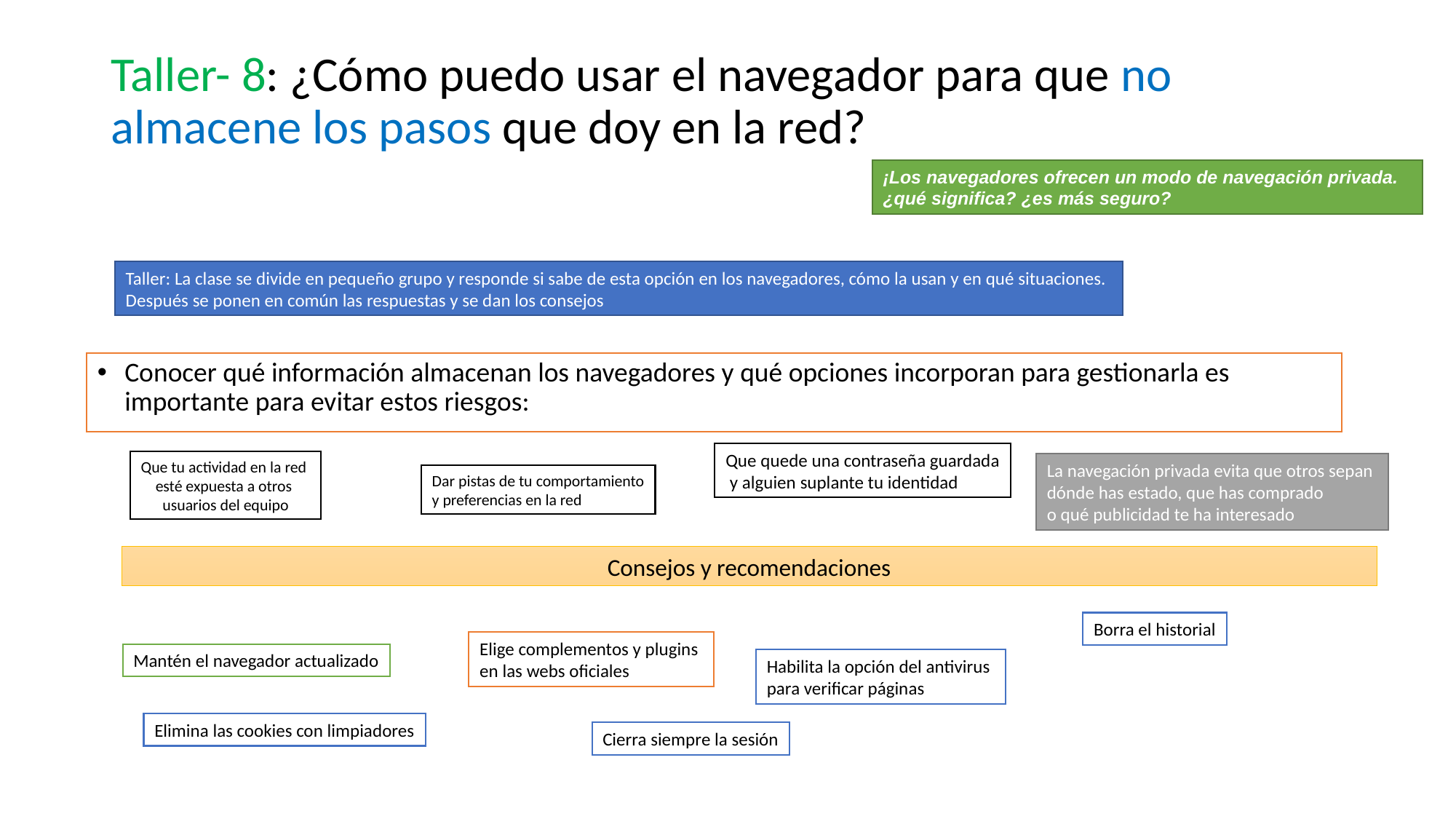

Taller- 8: ¿Cómo puedo usar el navegador para que no almacene los pasos que doy en la red?
¡Los navegadores ofrecen un modo de navegación privada. ¿qué significa? ¿es más seguro?
Taller: La clase se divide en pequeño grupo y responde si sabe de esta opción en los navegadores, cómo la usan y en qué situaciones.
Después se ponen en común las respuestas y se dan los consejos
Conocer qué información almacenan los navegadores y qué opciones incorporan para gestionarla es importante para evitar estos riesgos:
Que quede una contraseña guardada
 y alguien suplante tu identidad
Que tu actividad en la red
esté expuesta a otros
usuarios del equipo
La navegación privada evita que otros sepan
dónde has estado, que has comprado
o qué publicidad te ha interesado
Dar pistas de tu comportamiento
y preferencias en la red
Consejos y recomendaciones
Borra el historial
Elige complementos y plugins
en las webs oficiales
Mantén el navegador actualizado
Habilita la opción del antivirus
para verificar páginas
Elimina las cookies con limpiadores
Cierra siempre la sesión